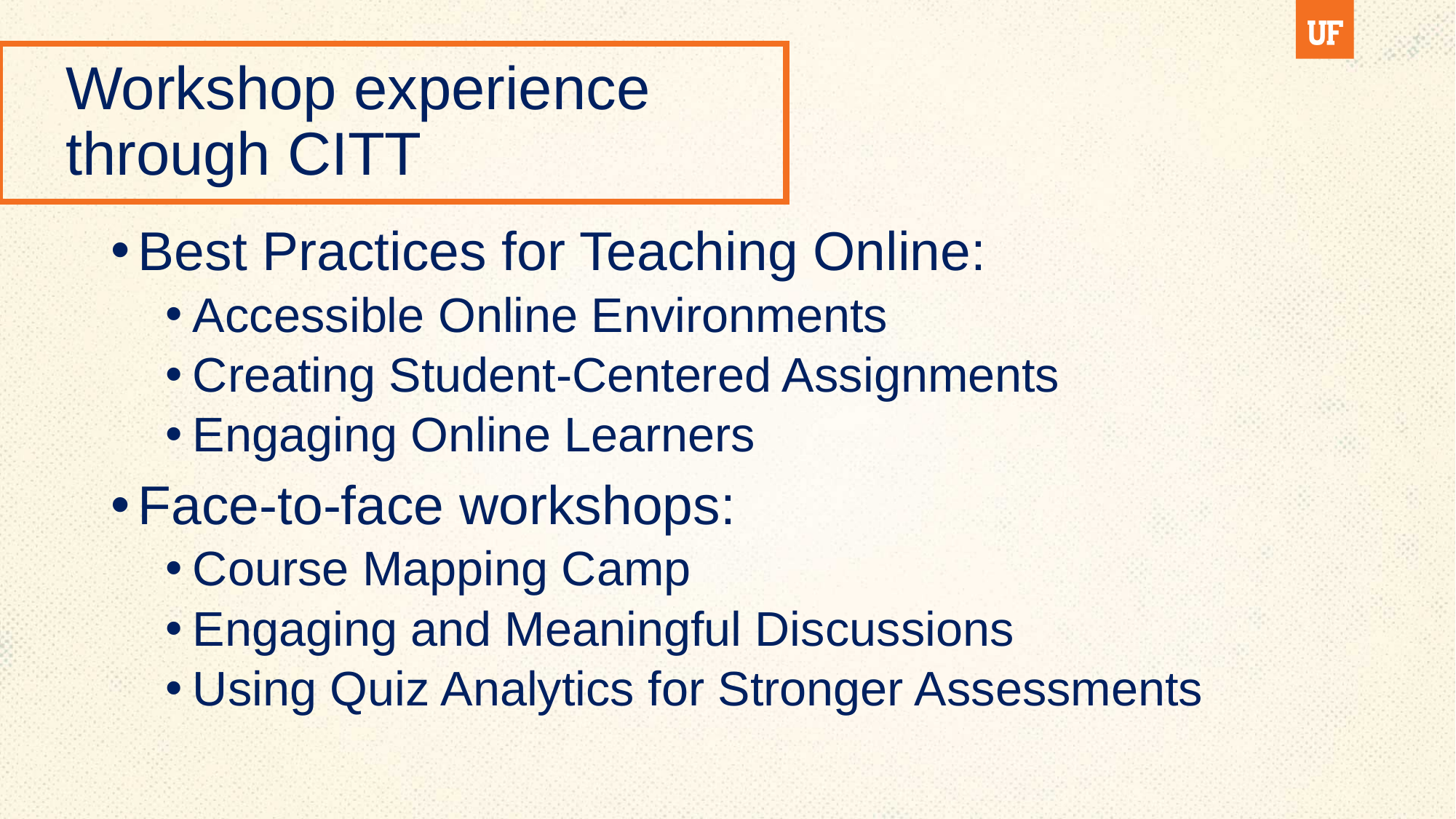

# Workshop experience through CITT
Best Practices for Teaching Online:
Accessible Online Environments
Creating Student-Centered Assignments
Engaging Online Learners
Face-to-face workshops:
Course Mapping Camp
Engaging and Meaningful Discussions
Using Quiz Analytics for Stronger Assessments